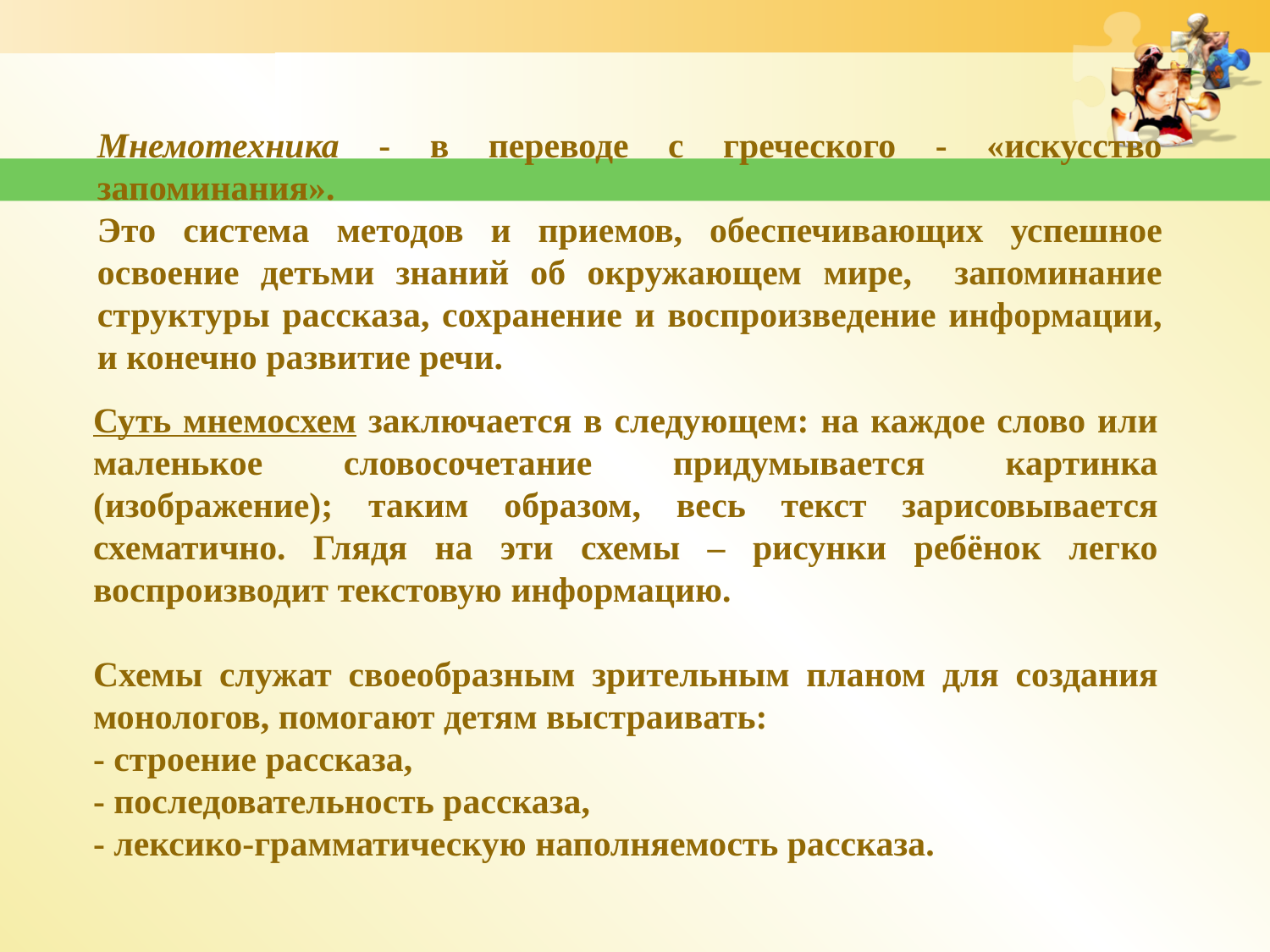

Мнемотехника - в переводе с греческого - «искусство запоминания».
Это система методов и приемов, обеспечивающих успешное освоение детьми знаний об окружающем мире,  запоминание структуры рассказа, сохранение и воспроизведение информации, и конечно развитие речи.
Суть мнемосхем заключается в следующем: на каждое слово или маленькое словосочетание придумывается картинка (изображение); таким образом, весь текст зарисовывается схематично. Глядя на эти схемы – рисунки ребёнок легко воспроизводит текстовую информацию.

Схемы служат своеобразным зрительным планом для создания монологов, помогают детям выстраивать:
- строение рассказа,
- последовательность рассказа,
- лексико-грамматическую наполняемость рассказа.